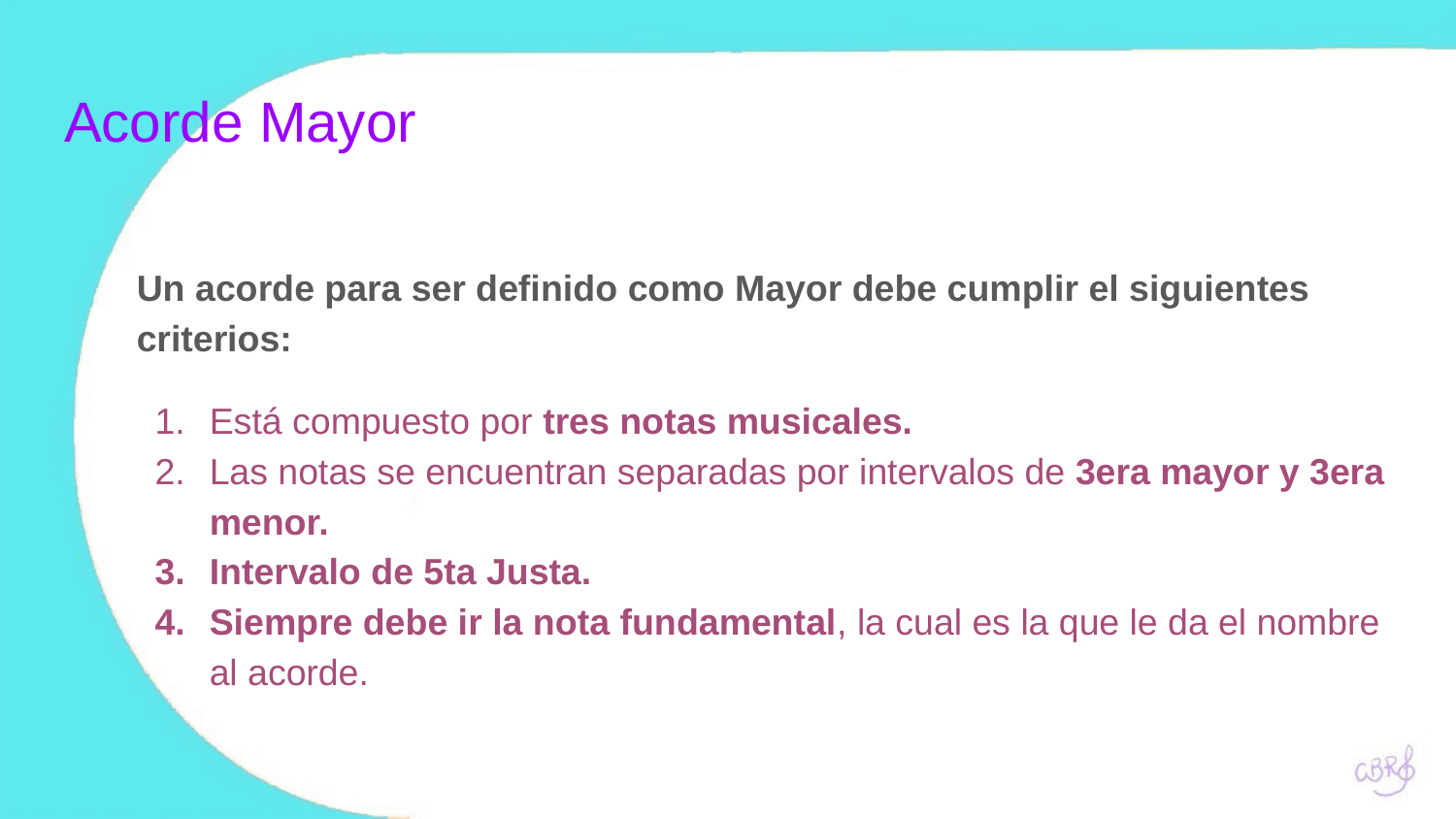

# Acorde Mayor

Un acorde para ser definido como Mayor debe cumplir el siguientes criterios:
Está compuesto por tres notas musicales.
Las notas se encuentran separadas por intervalos de 3era mayor y 3era menor.
Intervalo de 5ta Justa.
Siempre debe ir la nota fundamental, la cual es la que le da el nombre al acorde.